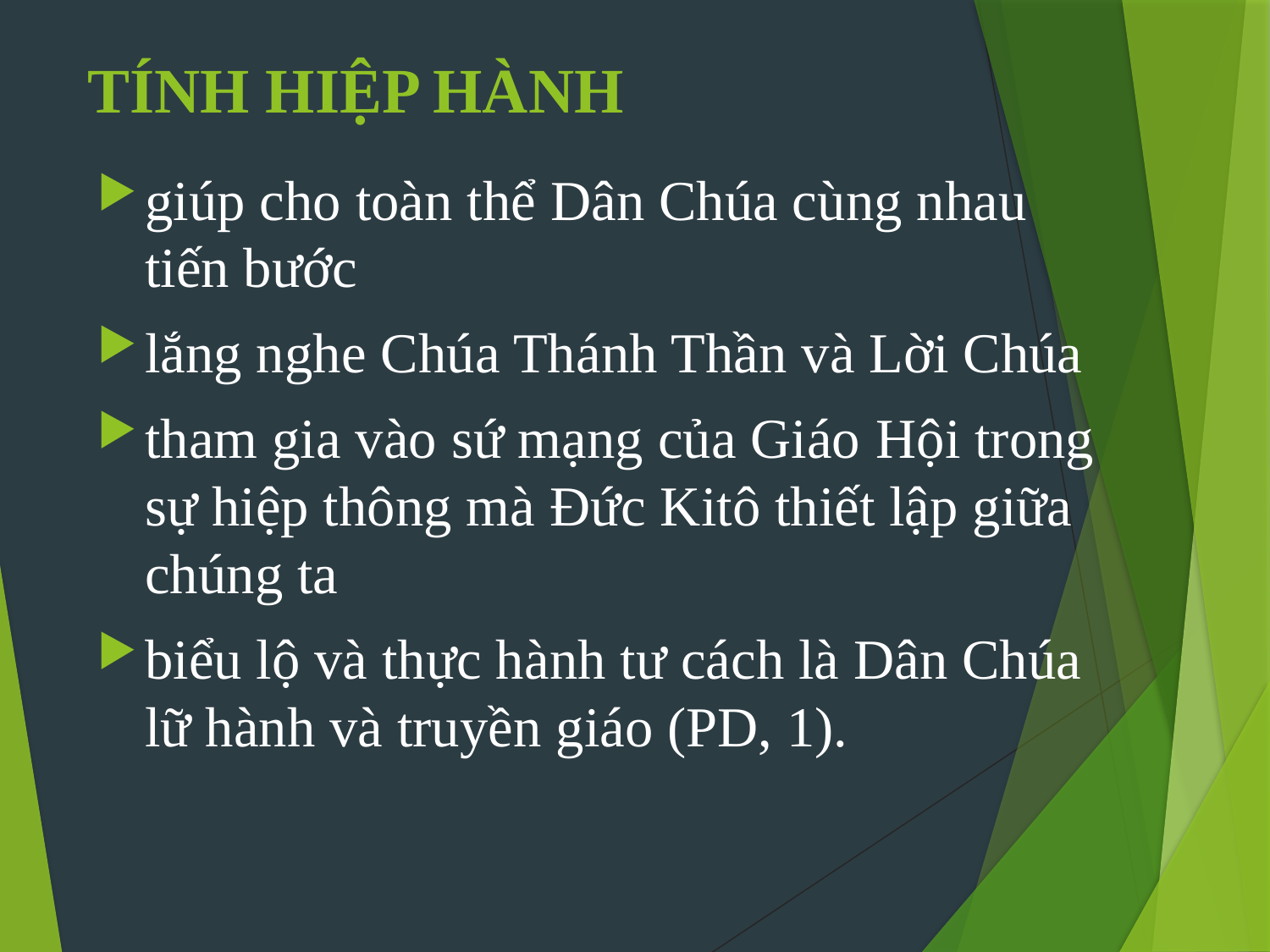

# TÍNH HIỆP HÀNH
giúp cho toàn thể Dân Chúa cùng nhau tiến bước
lắng nghe Chúa Thánh Thần và Lời Chúa
tham gia vào sứ mạng của Giáo Hội trong sự hiệp thông mà Đức Kitô thiết lập giữa chúng ta
biểu lộ và thực hành tư cách là Dân Chúa lữ hành và truyền giáo (PD, 1).